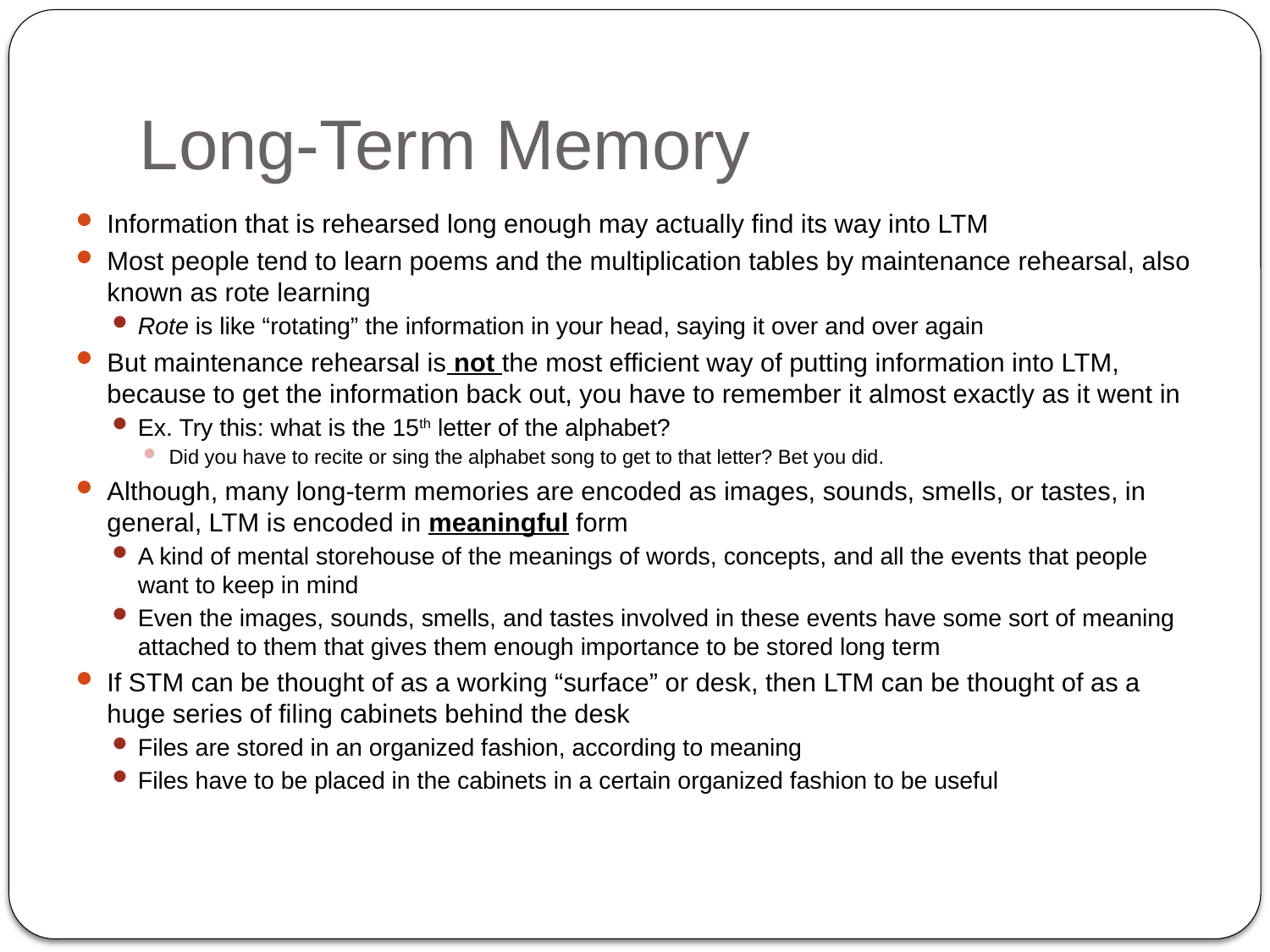

# Long-Term Memory
Information that is rehearsed long enough may actually find its way into LTM
Most people tend to learn poems and the multiplication tables by maintenance rehearsal, also known as rote learning
Rote is like “rotating” the information in your head, saying it over and over again
But maintenance rehearsal is not the most efficient way of putting information into LTM, because to get the information back out, you have to remember it almost exactly as it went in
Ex. Try this: what is the 15th letter of the alphabet?
Did you have to recite or sing the alphabet song to get to that letter? Bet you did.
Although, many long-term memories are encoded as images, sounds, smells, or tastes, in general, LTM is encoded in meaningful form
A kind of mental storehouse of the meanings of words, concepts, and all the events that people want to keep in mind
Even the images, sounds, smells, and tastes involved in these events have some sort of meaning attached to them that gives them enough importance to be stored long term
If STM can be thought of as a working “surface” or desk, then LTM can be thought of as a huge series of filing cabinets behind the desk
Files are stored in an organized fashion, according to meaning
Files have to be placed in the cabinets in a certain organized fashion to be useful